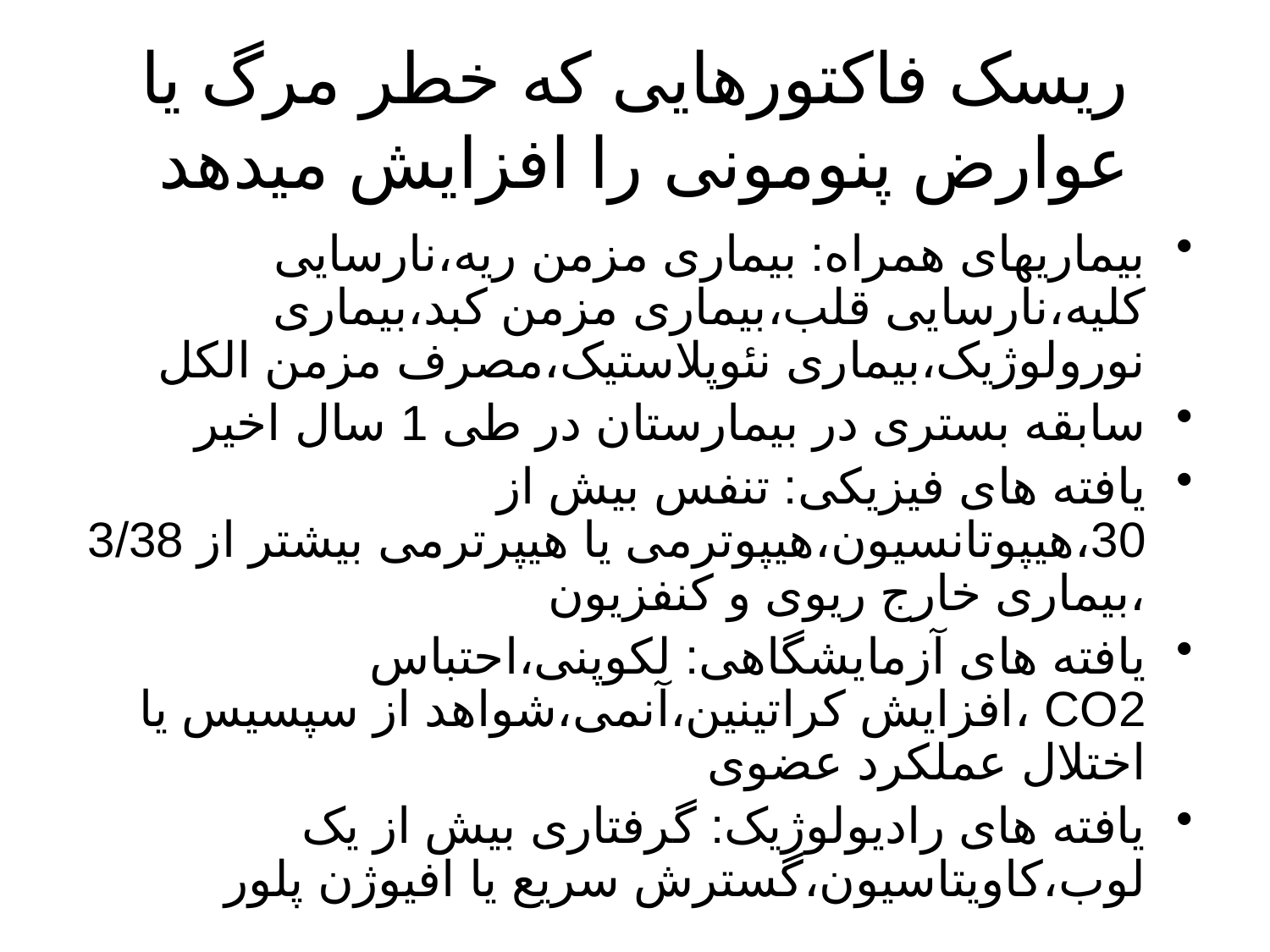

# ریسک فاکتورهایی که خطر مرگ یا عوارض پنومونی را افزایش میدهد
بیماریهای همراه: بیماری مزمن ریه،نارسایی کلیه،نارسایی قلب،بیماری مزمن کبد،بیماری نورولوژیک،بیماری نئوپلاستیک،مصرف مزمن الکل
سابقه بستری در بیمارستان در طی 1 سال اخیر
یافته های فیزیکی: تنفس بیش از 30،هیپوتانسیون،هیپوترمی یا هیپرترمی بیشتر از 3/38 ،بیماری خارج ریوی و کنفزیون
یافته های آزمایشگاهی: لکوپنی،احتباس CO2 ،افزایش کراتینین،آنمی،شواهد از سپسیس یا اختلال عملکرد عضوی
یافته های رادیولوژیک: گرفتاری بیش از یک لوب،کاویتاسیون،گسترش سریع یا افیوژن پلور